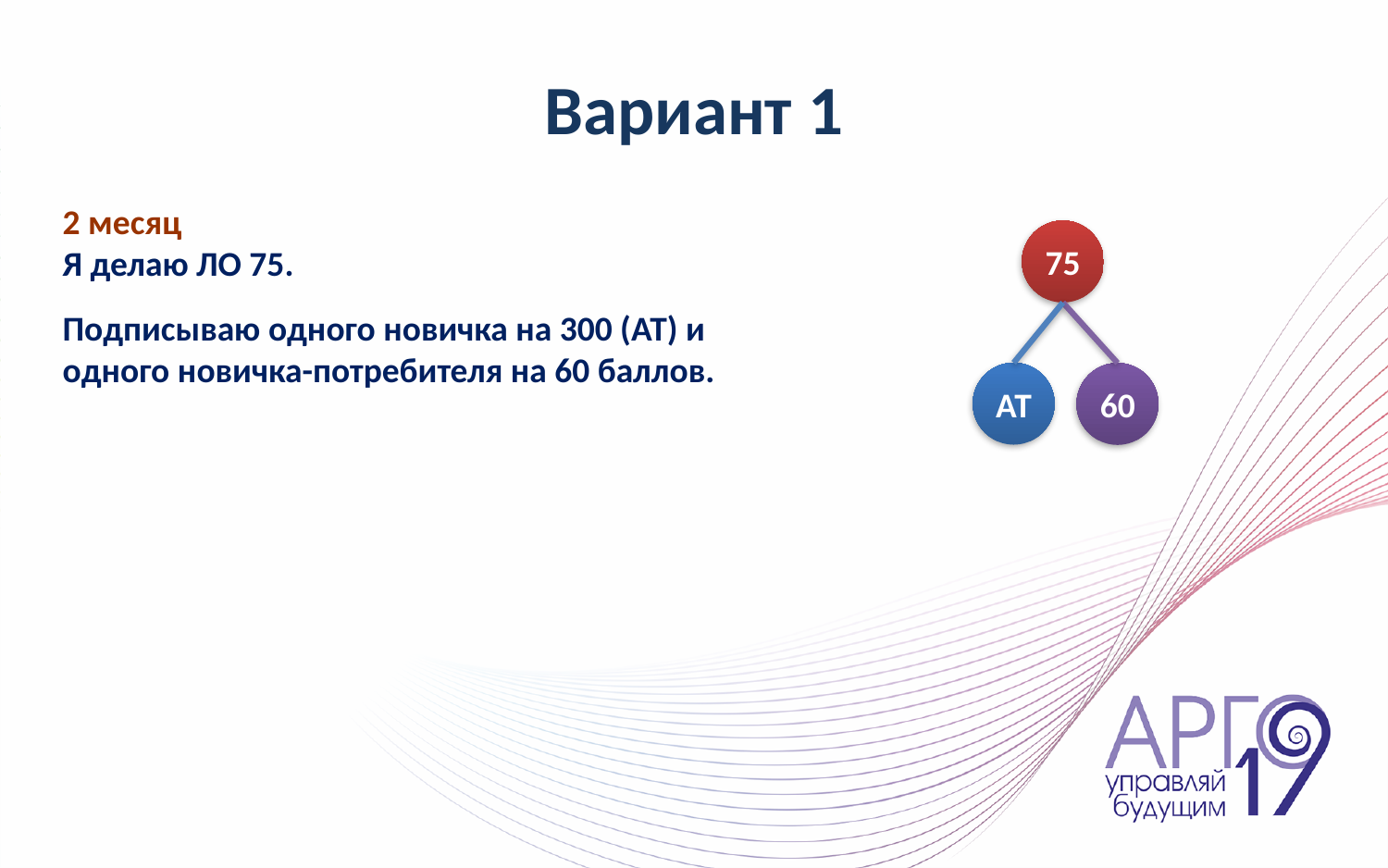

# Вариант 1
2 месяц
Я делаю ЛО 75.
Подписываю одного новичка на 300 (АТ) и одного новичка-потребителя на 60 баллов.
75
АТ
60